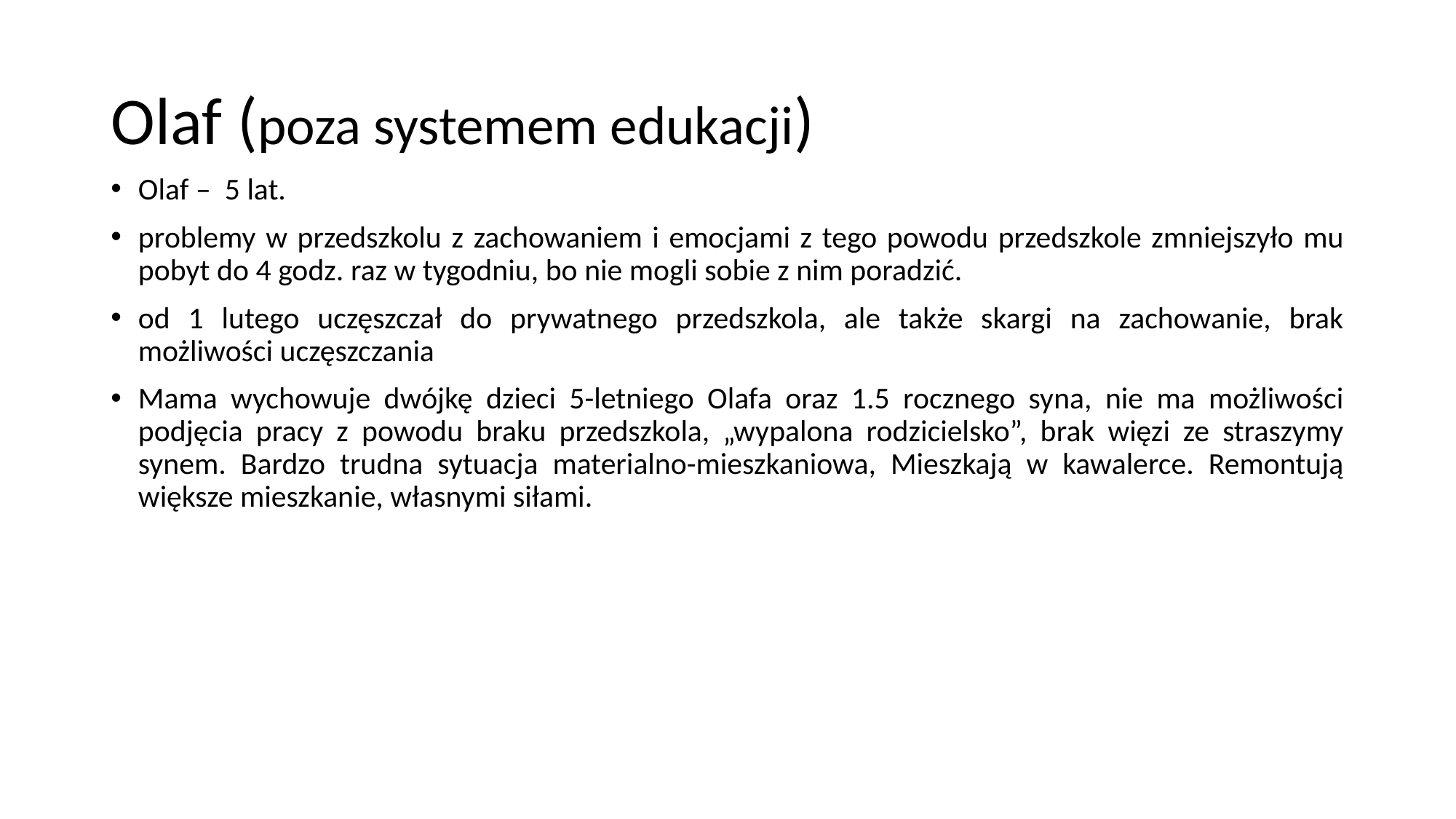

# Olaf (poza systemem edukacji)
Olaf –  5 lat.
problemy w przedszkolu z zachowaniem i emocjami z tego powodu przedszkole zmniejszyło mu pobyt do 4 godz. raz w tygodniu, bo nie mogli sobie z nim poradzić.
od 1 lutego uczęszczał do prywatnego przedszkola, ale także skargi na zachowanie, brak możliwości uczęszczania
Mama wychowuje dwójkę dzieci 5-letniego Olafa oraz 1.5 rocznego syna, nie ma możliwości podjęcia pracy z powodu braku przedszkola, „wypalona rodzicielsko”, brak więzi ze straszymy synem. Bardzo trudna sytuacja materialno-mieszkaniowa, Mieszkają w kawalerce. Remontują większe mieszkanie, własnymi siłami.